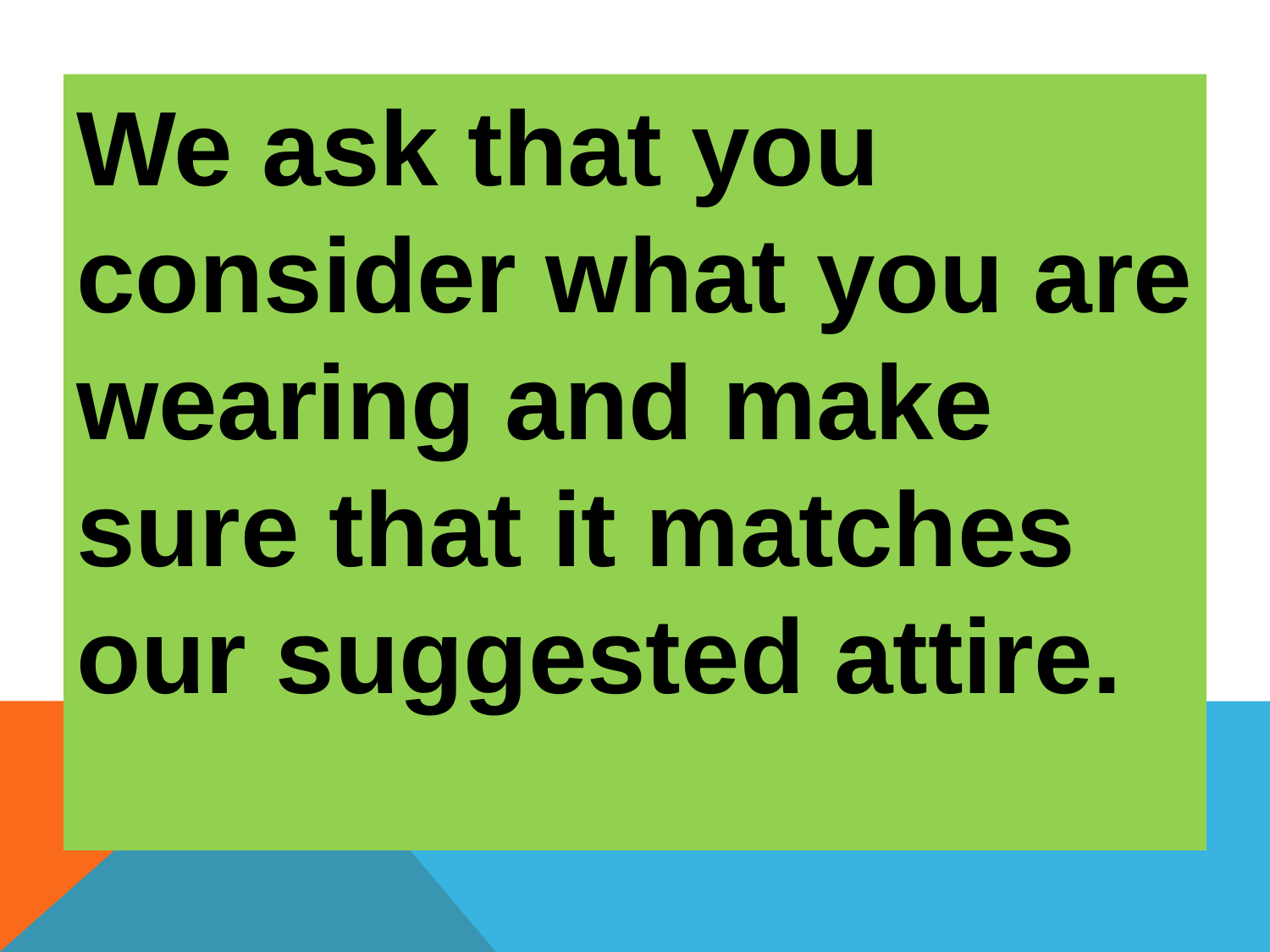

We ask that you consider what you are wearing and make sure that it matches our suggested attire.